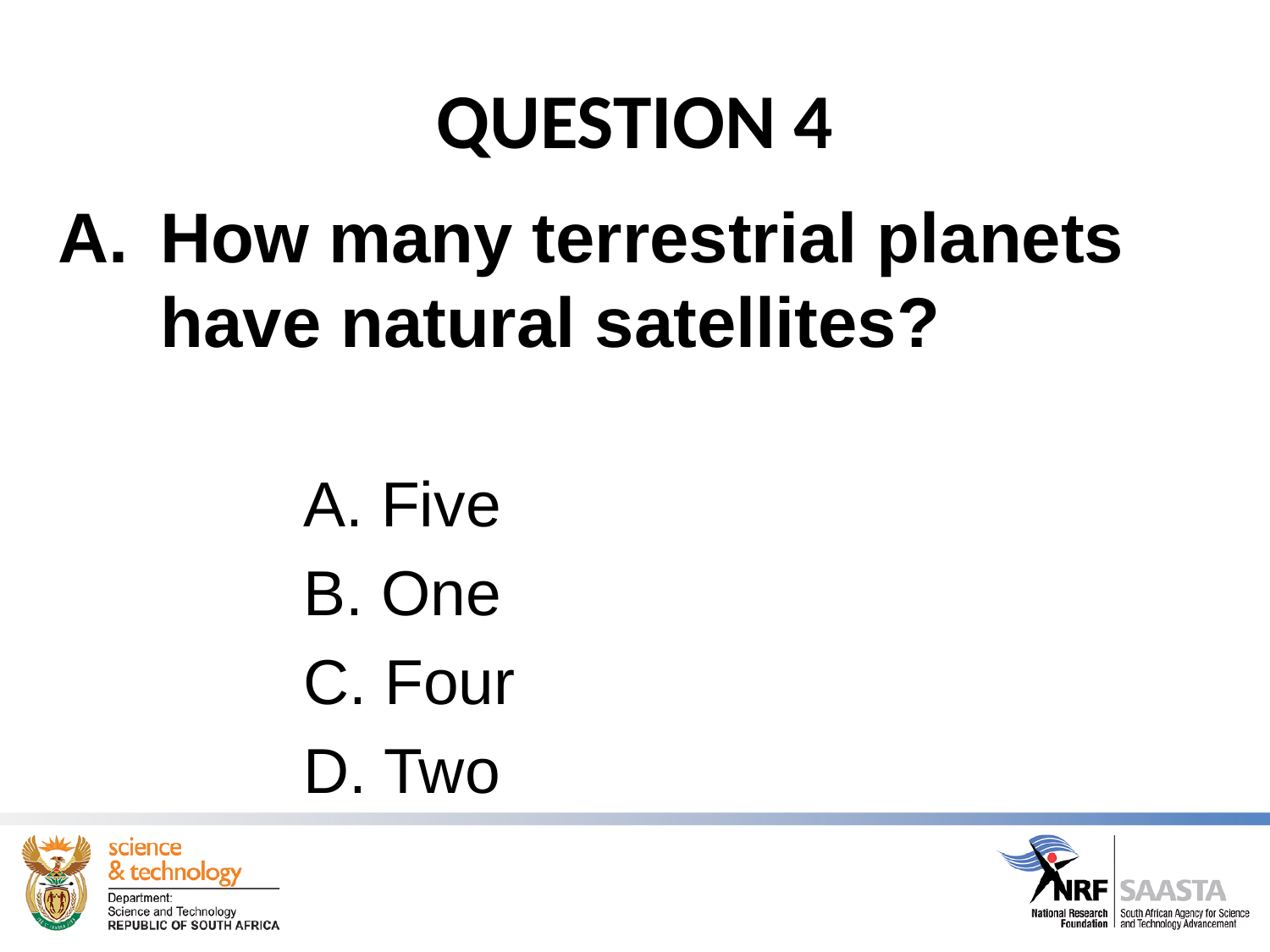

# QUESTION 4
How many terrestrial planets have natural satellites?

A. Five
B. One
C. Four
D. Two